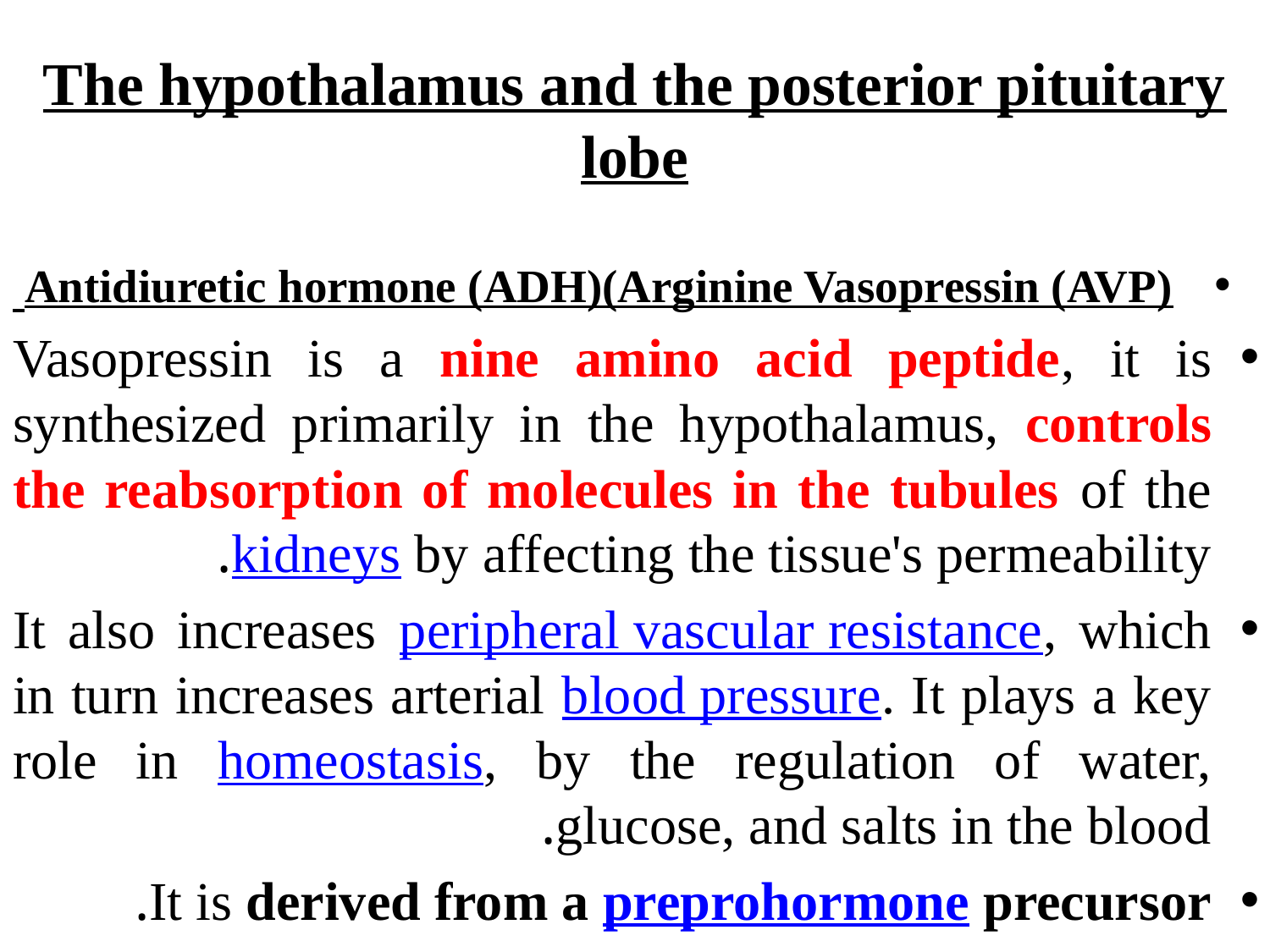

# The hypothalamus and the posterior pituitary lobe
Antidiuretic hormone (ADH)(Arginine Vasopressin (AVP)
Vasopressin is a nine amino acid peptide, it is synthesized primarily in the hypothalamus, controls the reabsorption of molecules in the tubules of the kidneys by affecting the tissue's permeability.
It also increases peripheral vascular resistance, which in turn increases arterial blood pressure. It plays a key role in homeostasis, by the regulation of water, glucose, and salts in the blood.
It is derived from a preprohormone precursor.